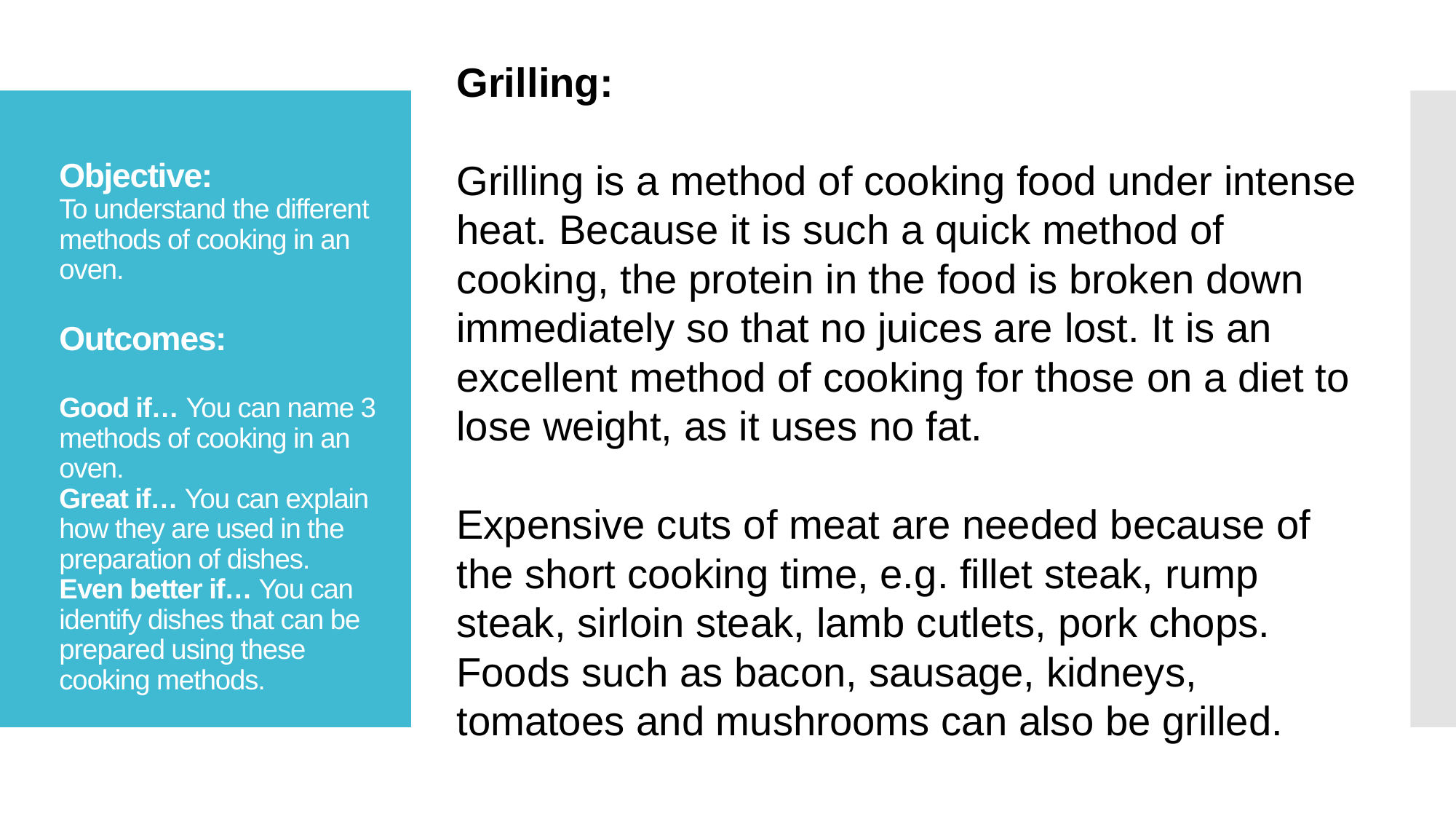

Grilling:

Grilling is a method of cooking food under intense heat. Because it is such a quick method of cooking, the protein in the food is broken down immediately so that no juices are lost. It is an excellent method of cooking for those on a diet to lose weight, as it uses no fat.

Expensive cuts of meat are needed because of the short cooking time, e.g. fillet steak, rump steak, sirloin steak, lamb cutlets, pork chops. Foods such as bacon, sausage, kidneys, tomatoes and mushrooms can also be grilled.
Objective:
To understand the different methods of cooking in an oven.
Outcomes:
Good if… You can name 3 methods of cooking in an oven.
Great if… You can explain how they are used in the preparation of dishes.
Even better if… You can identify dishes that can be prepared using these cooking methods.